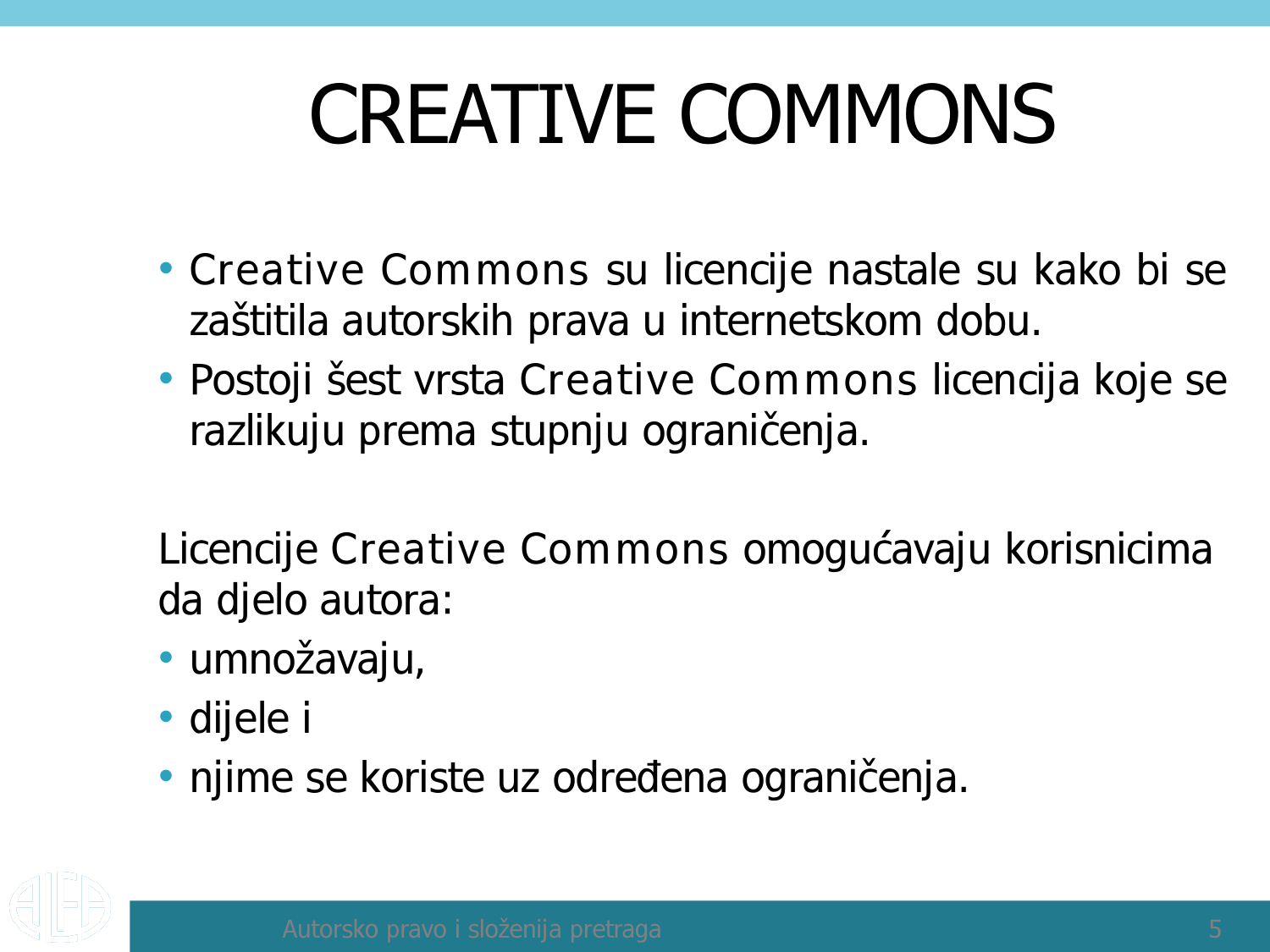

# CREATIVE COMMONS
Creative Commons su licencije nastale su kako bi se zaštitila autorskih prava u internetskom dobu.
Postoji šest vrsta Creative Commons licencija koje se razlikuju prema stupnju ograničenja.

Licencije Creative Commons omogućavaju korisnicima  da djelo autora:
umnožavaju,
dijele i
njime se koriste uz određena ograničenja.

Autorsko pravo i složenija pretraga
5